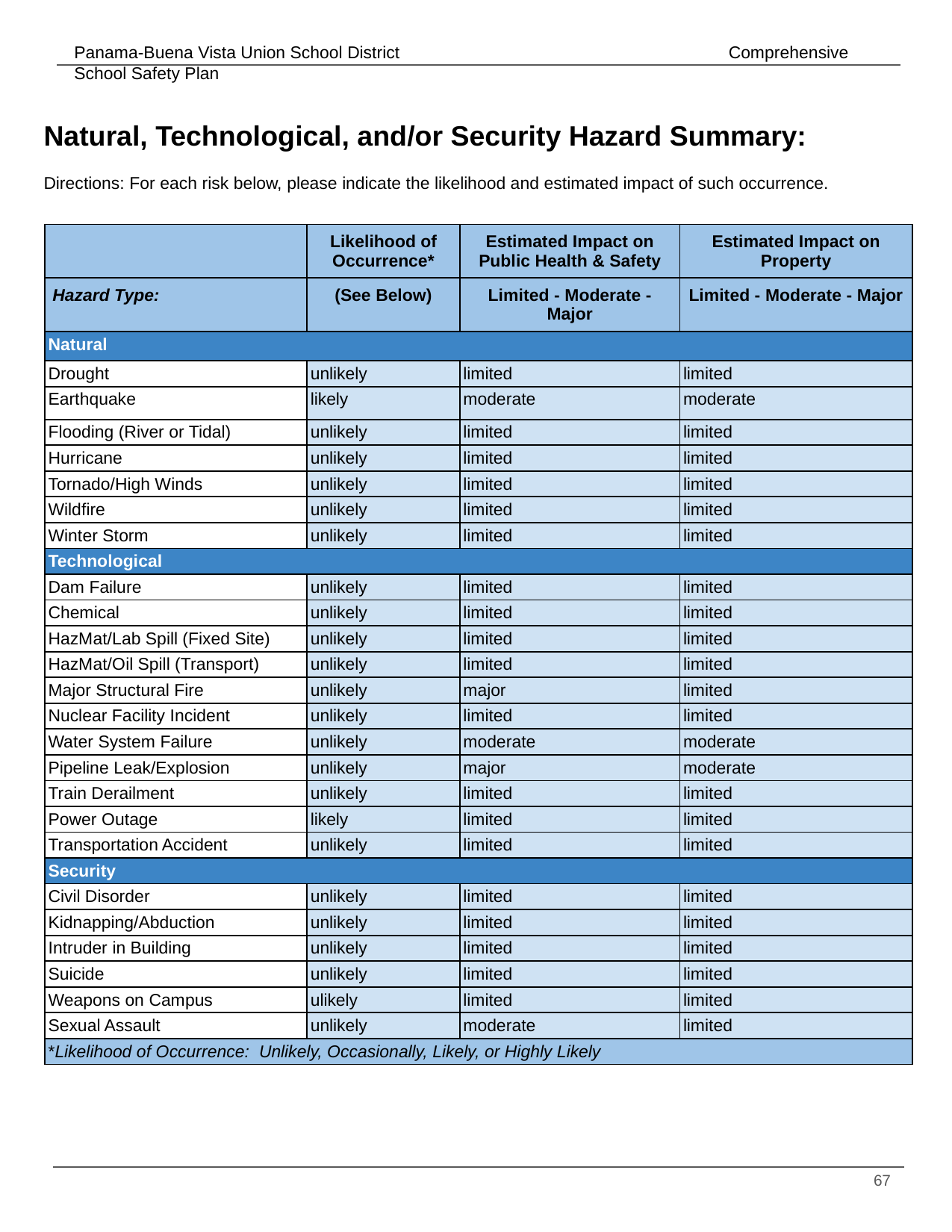

# Natural, Technological, and/or Security Hazard Summary:

Directions: For each risk below, please indicate the likelihood and estimated impact of such occurrence.
|  | Likelihood of Occurrence\* | Estimated Impact on Public Health & Safety | Estimated Impact on Property |
| --- | --- | --- | --- |
| Hazard Type: | (See Below) | Limited - Moderate - Major | Limited - Moderate - Major |
| Natural |  |  |  |
| Drought | unlikely | limited | limited |
| Earthquake | likely | moderate | moderate |
| Flooding (River or Tidal) | unlikely | limited | limited |
| Hurricane | unlikely | limited | limited |
| Tornado/High Winds | unlikely | limited | limited |
| Wildfire | unlikely | limited | limited |
| Winter Storm | unlikely | limited | limited |
| Technological |  |  |  |
| Dam Failure | unlikely | limited | limited |
| Chemical | unlikely | limited | limited |
| HazMat/Lab Spill (Fixed Site) | unlikely | limited | limited |
| HazMat/Oil Spill (Transport) | unlikely | limited | limited |
| Major Structural Fire | unlikely | major | limited |
| Nuclear Facility Incident | unlikely | limited | limited |
| Water System Failure | unlikely | moderate | moderate |
| Pipeline Leak/Explosion | unlikely | major | moderate |
| Train Derailment | unlikely | limited | limited |
| Power Outage | likely | limited | limited |
| Transportation Accident | unlikely | limited | limited |
| Security |  |  |  |
| Civil Disorder | unlikely | limited | limited |
| Kidnapping/Abduction | unlikely | limited | limited |
| Intruder in Building | unlikely | limited | limited |
| Suicide | unlikely | limited | limited |
| Weapons on Campus | ulikely | limited | limited |
| Sexual Assault | unlikely | moderate | limited |
| \*Likelihood of Occurrence: Unlikely, Occasionally, Likely, or Highly Likely |  |  |  |
67